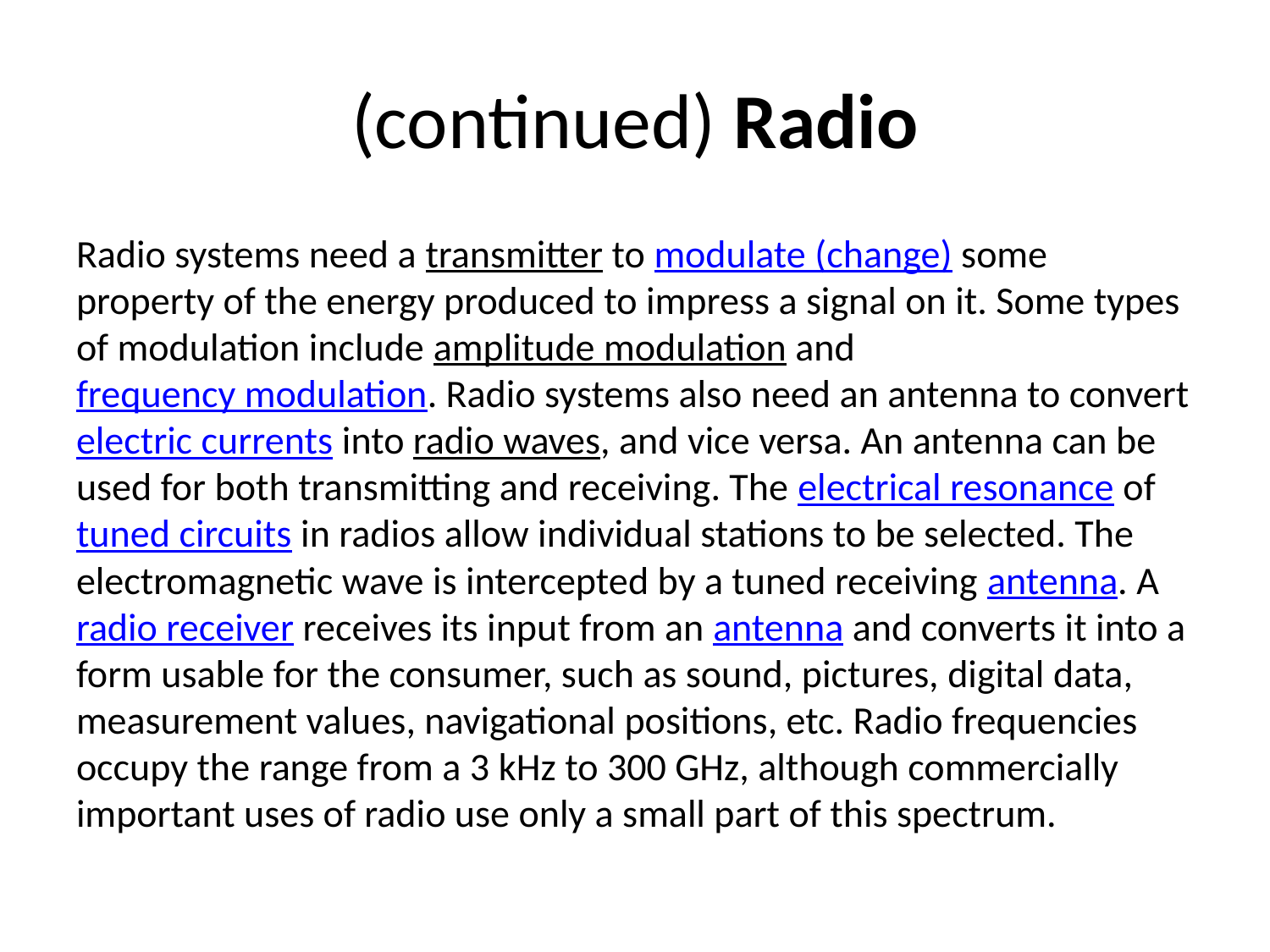

# (continued) Radio
Radio systems need a transmitter to modulate (change) some property of the energy produced to impress a signal on it. Some types of modulation include amplitude modulation and frequency modulation. Radio systems also need an antenna to convert electric currents into radio waves, and vice versa. An antenna can be used for both transmitting and receiving. The electrical resonance of tuned circuits in radios allow individual stations to be selected. The electromagnetic wave is intercepted by a tuned receiving antenna. A radio receiver receives its input from an antenna and converts it into a form usable for the consumer, such as sound, pictures, digital data, measurement values, navigational positions, etc. Radio frequencies occupy the range from a 3 kHz to 300 GHz, although commercially important uses of radio use only a small part of this spectrum.